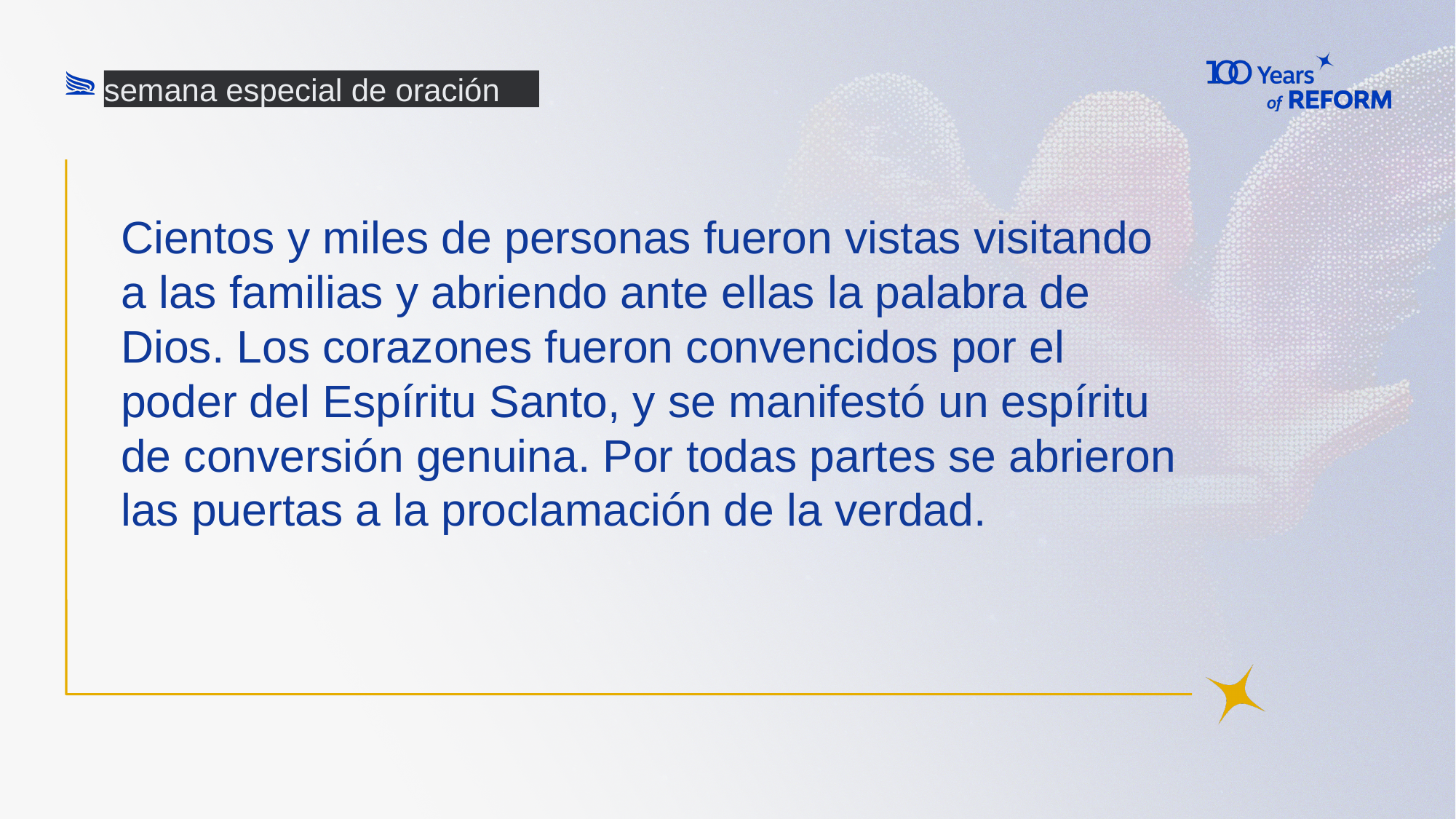

semana especial de oración
Cientos y miles de personas fueron vistas visitando a las familias y abriendo ante ellas la palabra de Dios. Los corazones fueron convencidos por el poder del Espíritu Santo, y se manifestó un espíritu de conversión genuina. Por todas partes se abrieron las puertas a la proclamación de la verdad.